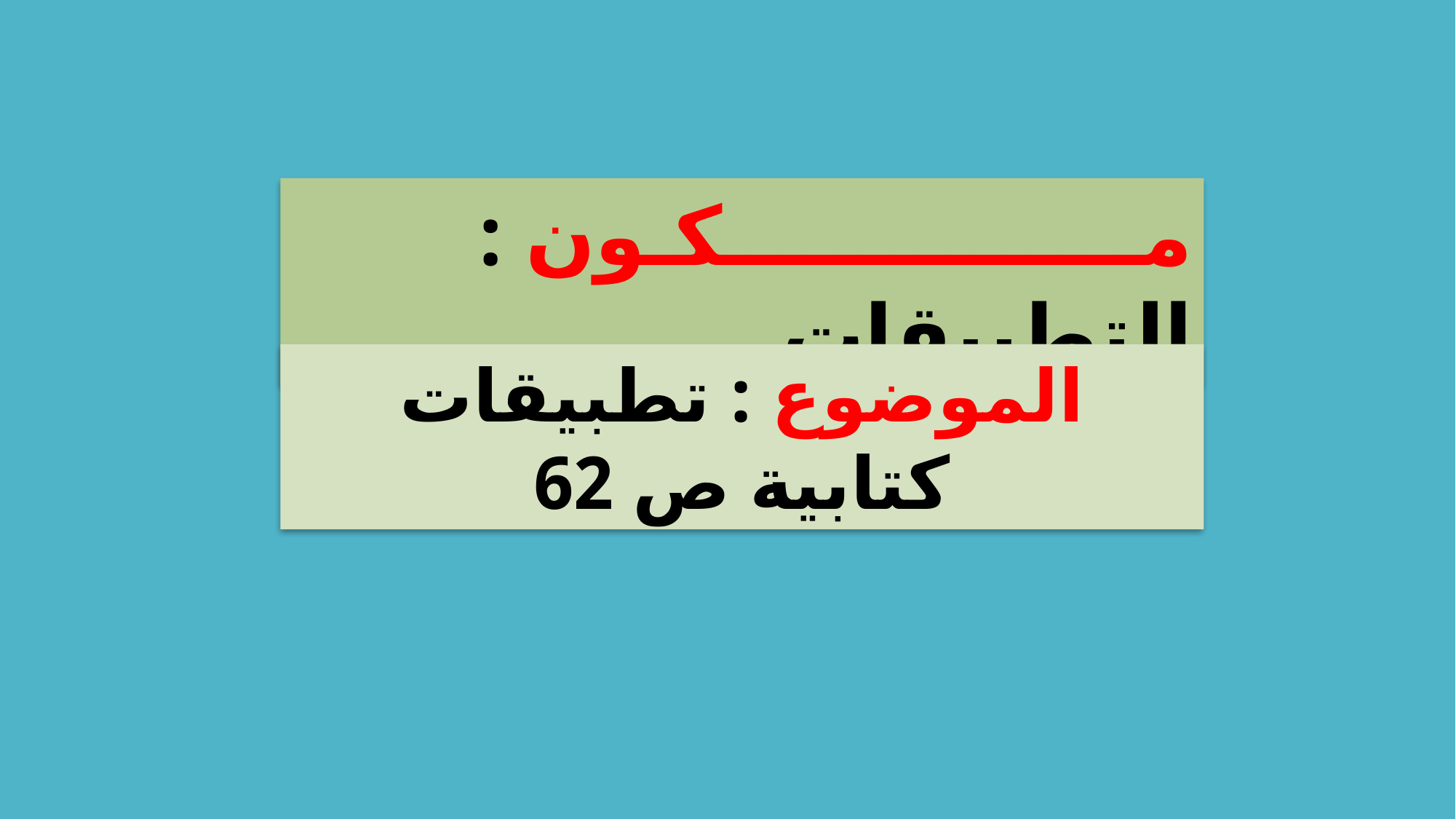

مـــــــــــــــكـون : التطبيقات
الموضوع : تطبيقات كتابية ص 62